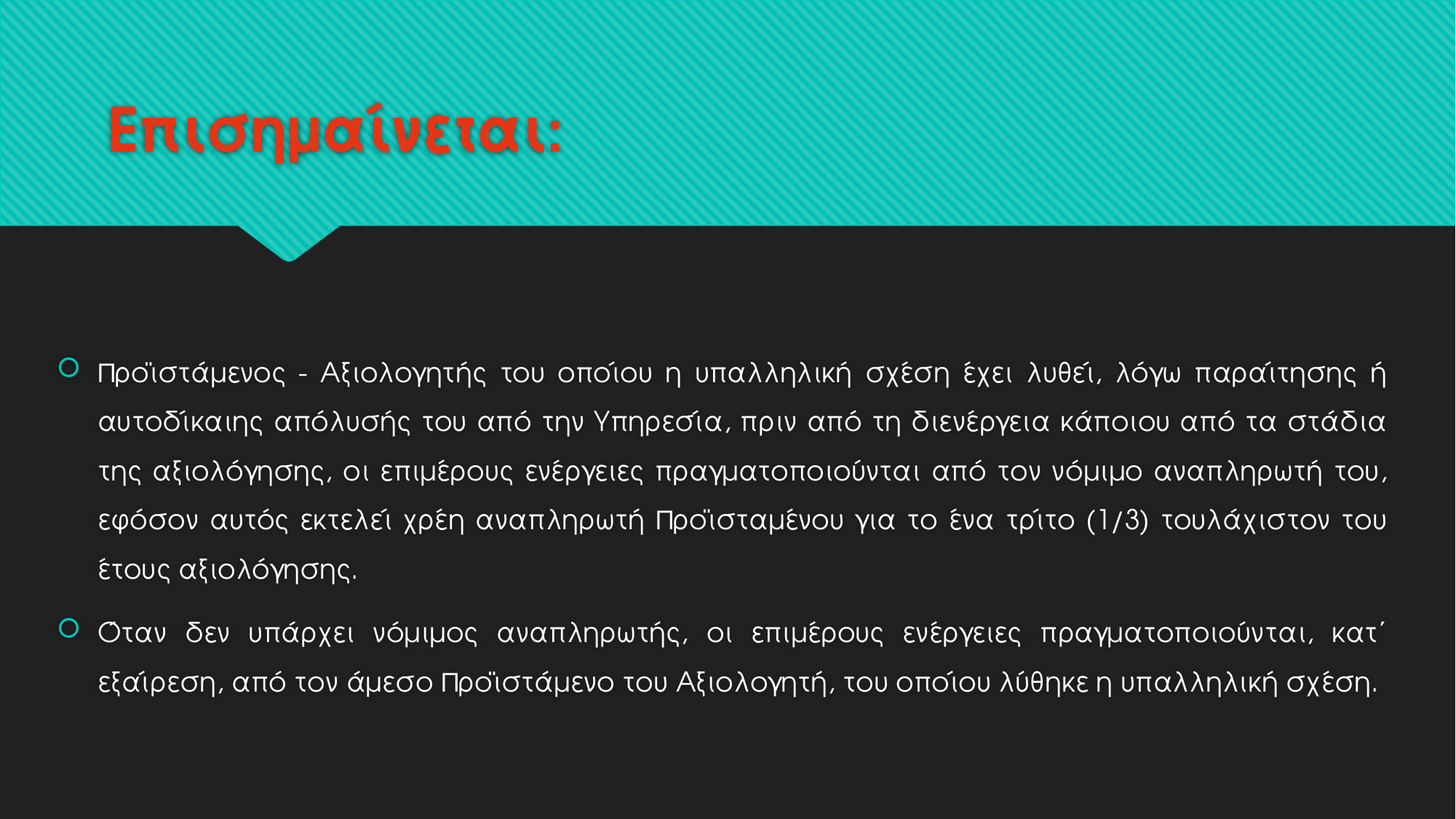

# Επισημαίνεται:

Προϊστάμενος - Αξιολογητής του οποίου η υπαλληλική σχέση έχει λυθεί, λόγω παραίτησης ή αυτοδίκαιης απόλυσής του από την Υπηρεσία, πριν από τη διενέργεια κάποιου από τα στάδια της αξιολόγησης, οι επιμέρους ενέργειες πραγματοποιούνται από τον νόμιμο αναπληρωτή του, εφόσον αυτός εκτελεί χρέη αναπληρωτή Προϊσταμένου για το ένα τρίτο (1/3) τουλάχιστον του έτους αξιολόγησης.
Όταν δεν υπάρχει νόμιμος αναπληρωτής, οι επιμέρους ενέργειες πραγματοποιούνται, κατ΄ εξαίρεση, από τον άμεσο Προϊστάμενο του Αξιολογητή, του οποίου λύθηκε η υπαλληλική σχέση.